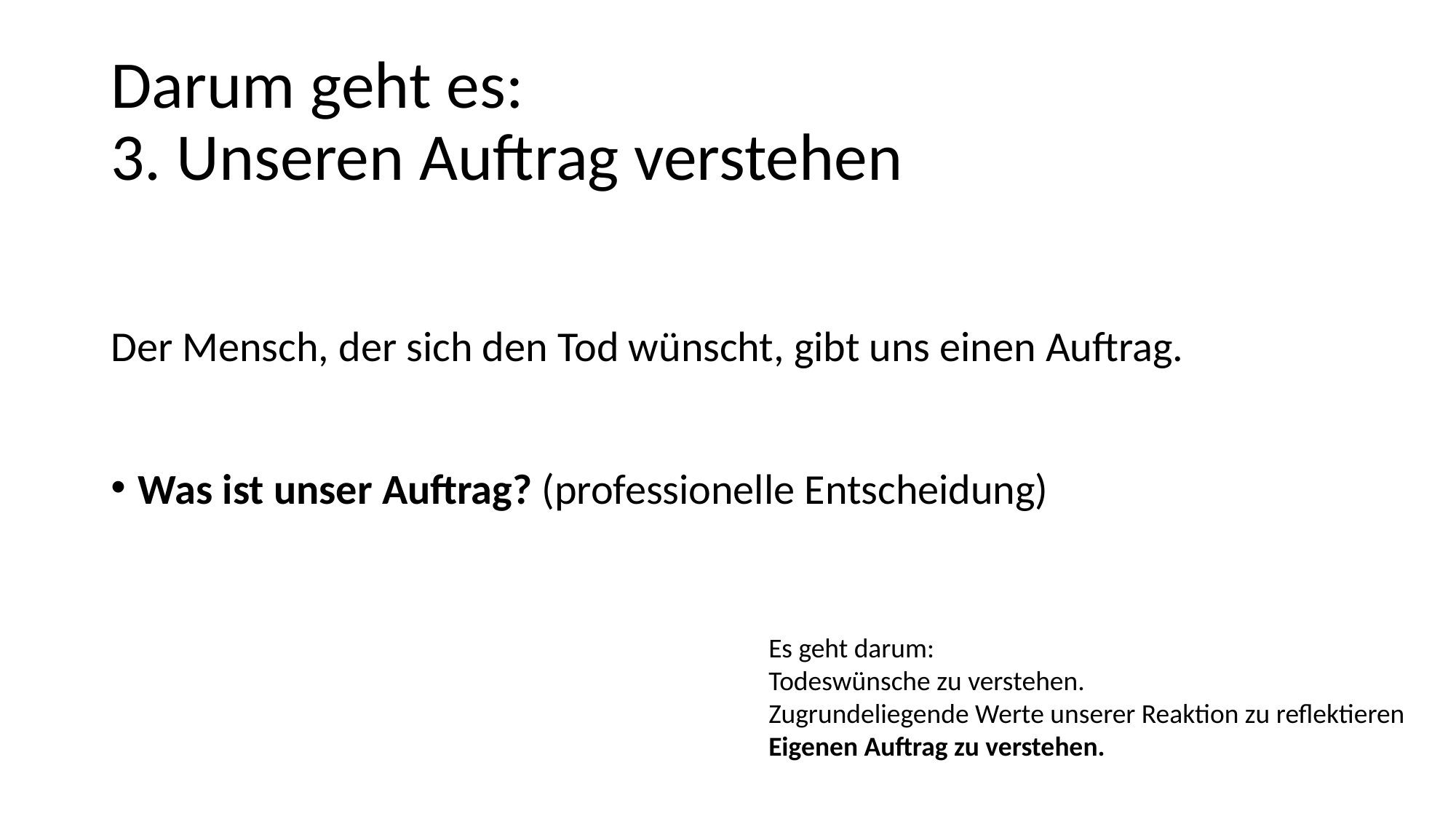

# Darum geht es: 3. Unseren Auftrag verstehen
Der Mensch, der sich den Tod wünscht, gibt uns einen Auftrag.
Was ist unser Auftrag? (professionelle Entscheidung)

Es geht darum:
Todeswünsche zu verstehen.
Zugrundeliegende Werte unserer Reaktion zu reflektieren
Eigenen Auftrag zu verstehen.